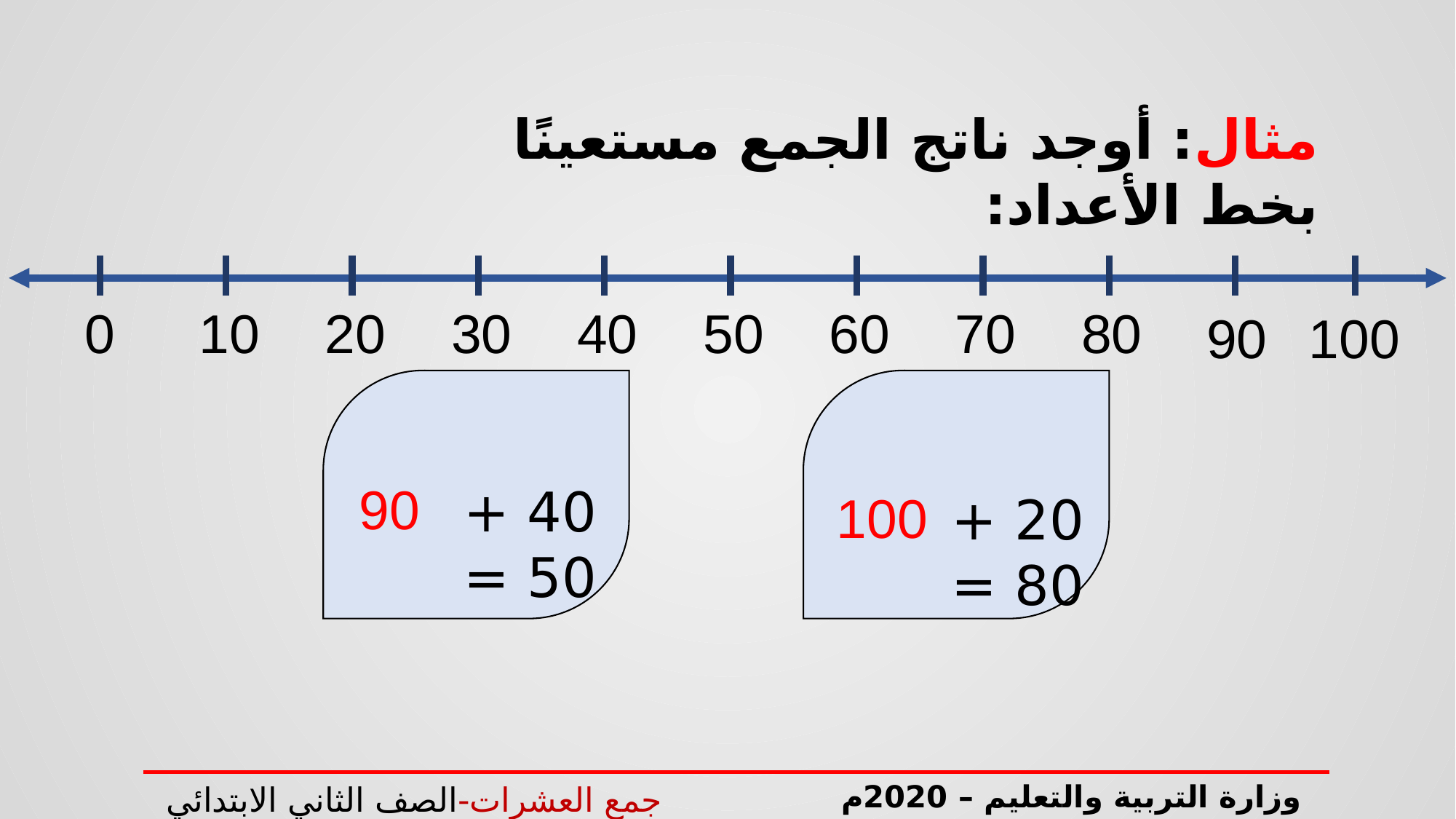

مثال: أوجد ناتج الجمع مستعينًا بخط الأعداد:
0
10
20
30
40
50
60
70
80
90
100

90
40 + 50 =
100
20 + 80 =
وزارة التربية والتعليم – 2020م
جمع العشرات-الصف الثاني الابتدائي